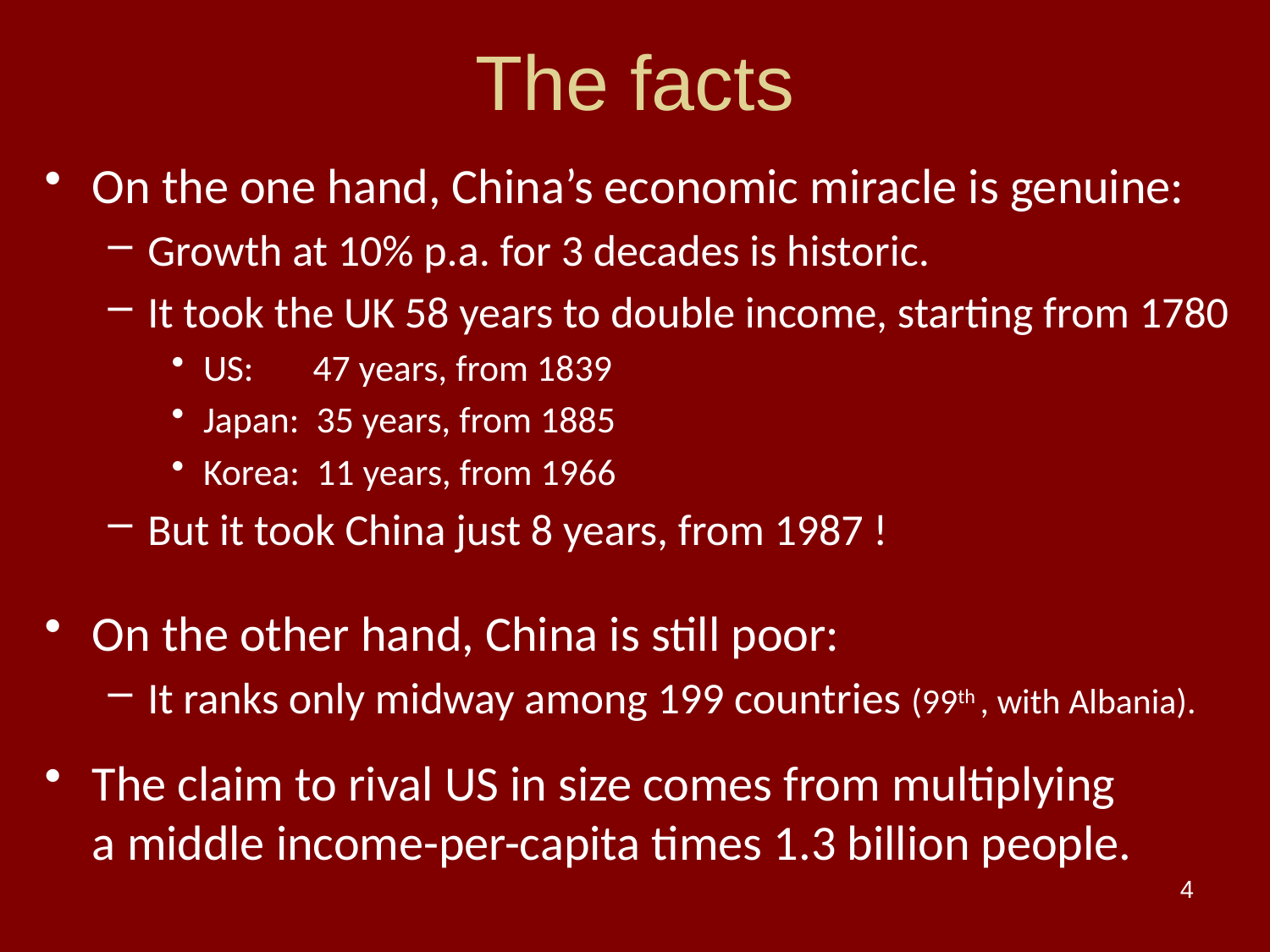

# The facts
On the one hand, China’s economic miracle is genuine:
Growth at 10% p.a. for 3 decades is historic.
It took the UK 58 years to double income, starting from 1780
US:       47 years, from 1839
Japan:  35 years, from 1885
Korea:  11 years, from 1966
But it took China just 8 years, from 1987 !
On the other hand, China is still poor:
It ranks only midway among 199 countries (99th , with Albania).
The claim to rival US in size comes from multiplying
a middle income-per-capita times 1.3 billion people.

4